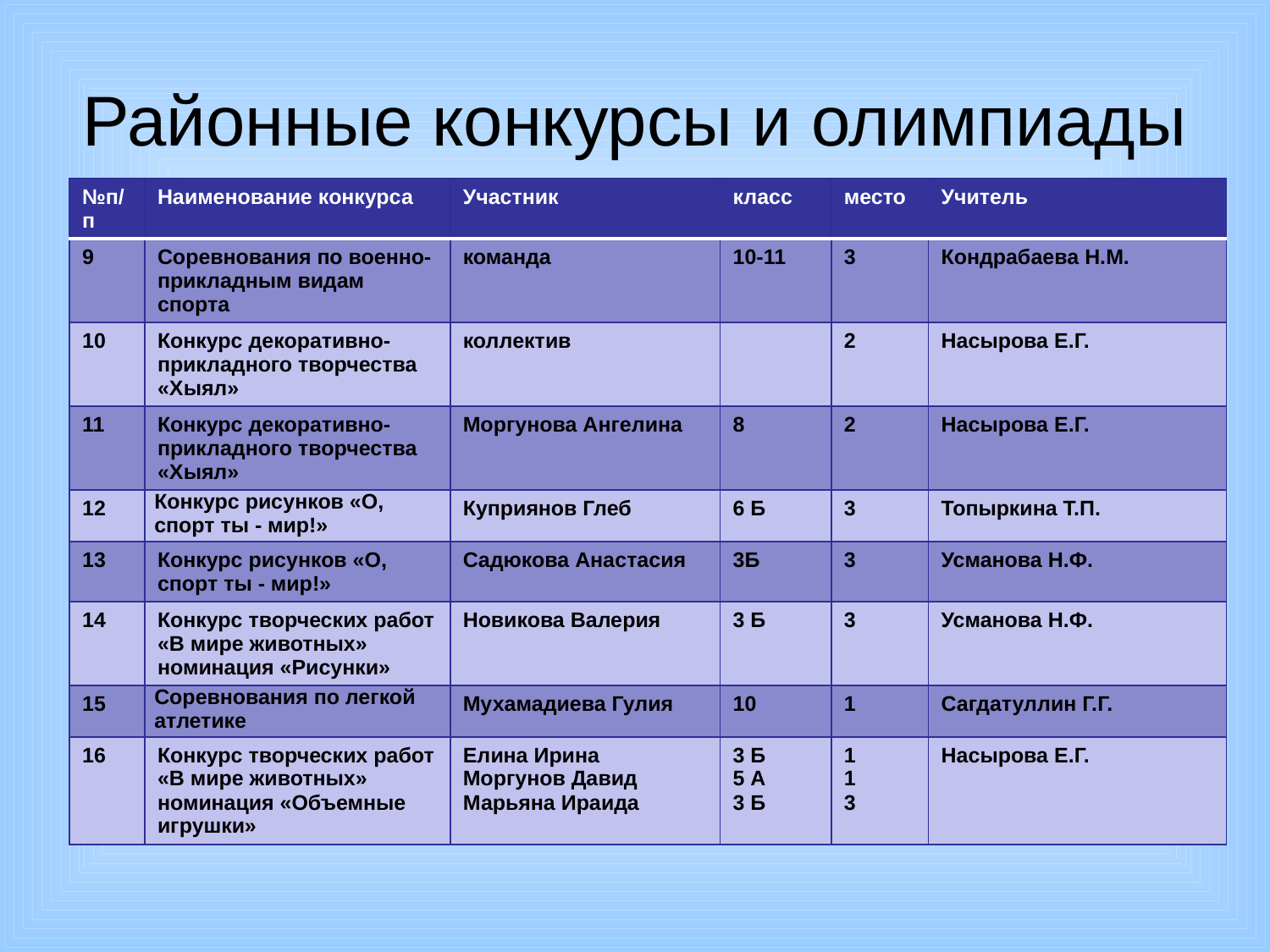

# Районные конкурсы и олимпиады
| №п/п | Наименование конкурса | Участник | класс | место | Учитель |
| --- | --- | --- | --- | --- | --- |
| 9 | Соревнования по военно-прикладным видам спорта | команда | 10-11 | 3 | Кондрабаева Н.М. |
| 10 | Конкурс декоративно-прикладного творчества «Хыял» | коллектив |  | 2 | Насырова Е.Г. |
| 11 | Конкурс декоративно-прикладного творчества «Хыял» | Моргунова Ангелина | 8 | 2 | Насырова Е.Г. |
| 12 | Конкурс рисунков «О, спорт ты - мир!» | Куприянов Глеб | 6 Б | 3 | Топыркина Т.П. |
| 13 | Конкурс рисунков «О, спорт ты - мир!» | Садюкова Анастасия | 3Б | 3 | Усманова Н.Ф. |
| 14 | Конкурс творческих работ «В мире животных» номинация «Рисунки» | Новикова Валерия | 3 Б | 3 | Усманова Н.Ф. |
| 15 | Соревнования по легкой атлетике | Мухамадиева Гулия | 10 | 1 | Сагдатуллин Г.Г. |
| 16 | Конкурс творческих работ «В мире животных» номинация «Объемные игрушки» | Елина Ирина Моргунов Давид Марьяна Ираида | 3 Б 5 А 3 Б | 1 1 3 | Насырова Е.Г. |